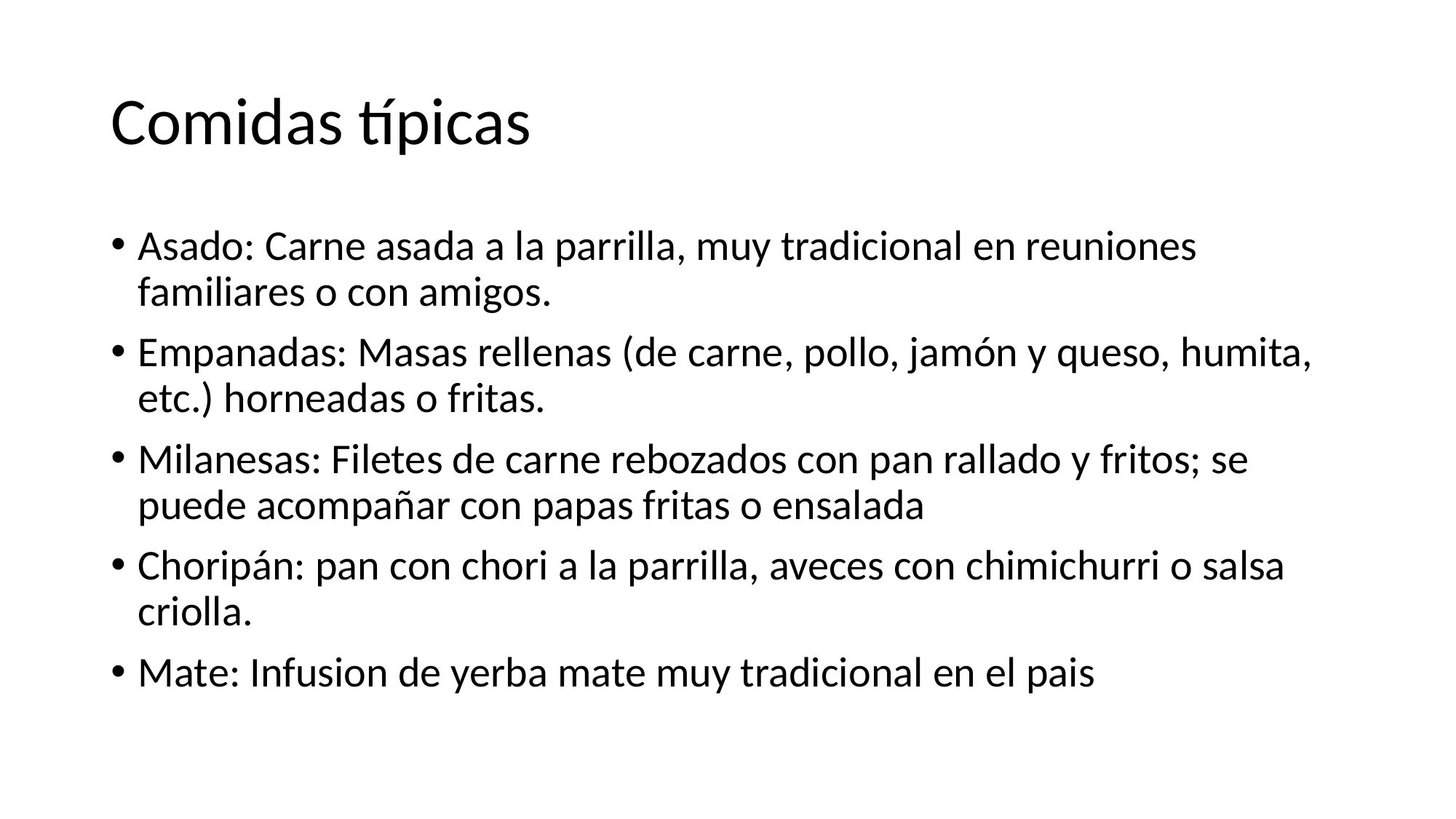

# Comidas típicas
Asado: Carne asada a la parrilla, muy tradicional en reuniones familiares o con amigos.
Empanadas: Masas rellenas (de carne, pollo, jamón y queso, humita, etc.) horneadas o fritas.
Milanesas: Filetes de carne rebozados con pan rallado y fritos; se puede acompañar con papas fritas o ensalada
Choripán: pan con chori a la parrilla, aveces con chimichurri o salsa criolla.
Mate: Infusion de yerba mate muy tradicional en el pais